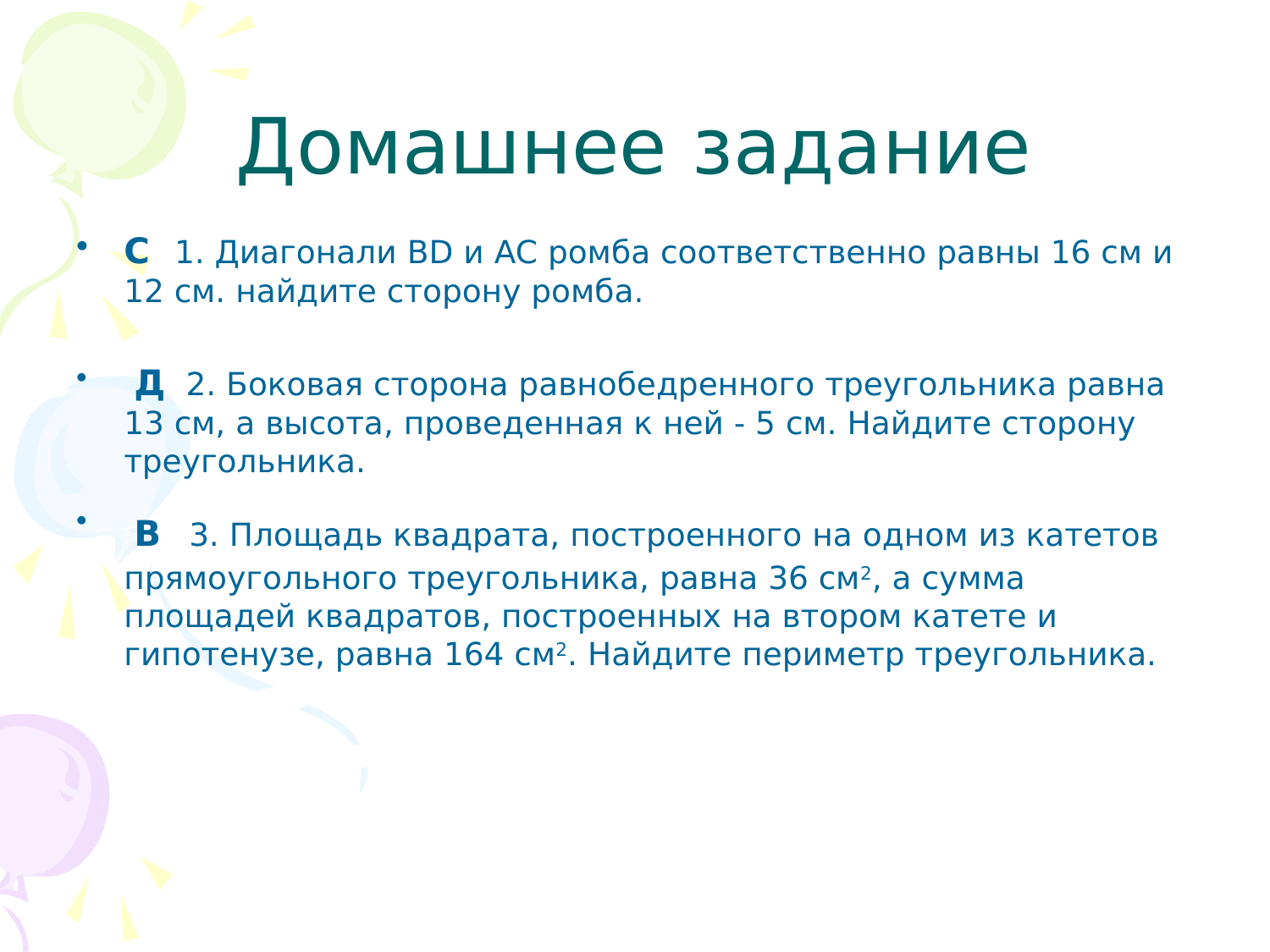

# Домашнее задание
С  1. Диагонали BD и AC ромба соответственно равны 16 см и 12 см. найдите сторону ромба.

 Д  2. Боковая сторона равнобедренного треугольника равна 13 см, а высота, проведенная к ней - 5 см. Найдите сторону треугольника.
 В  3. Площадь квадрата, построенного на одном из катетов прямоугольного треугольника, равна 36 см2, а сумма площадей квадратов, построенных на втором катете и гипотенузе, равна 164 см2. Найдите периметр треугольника.